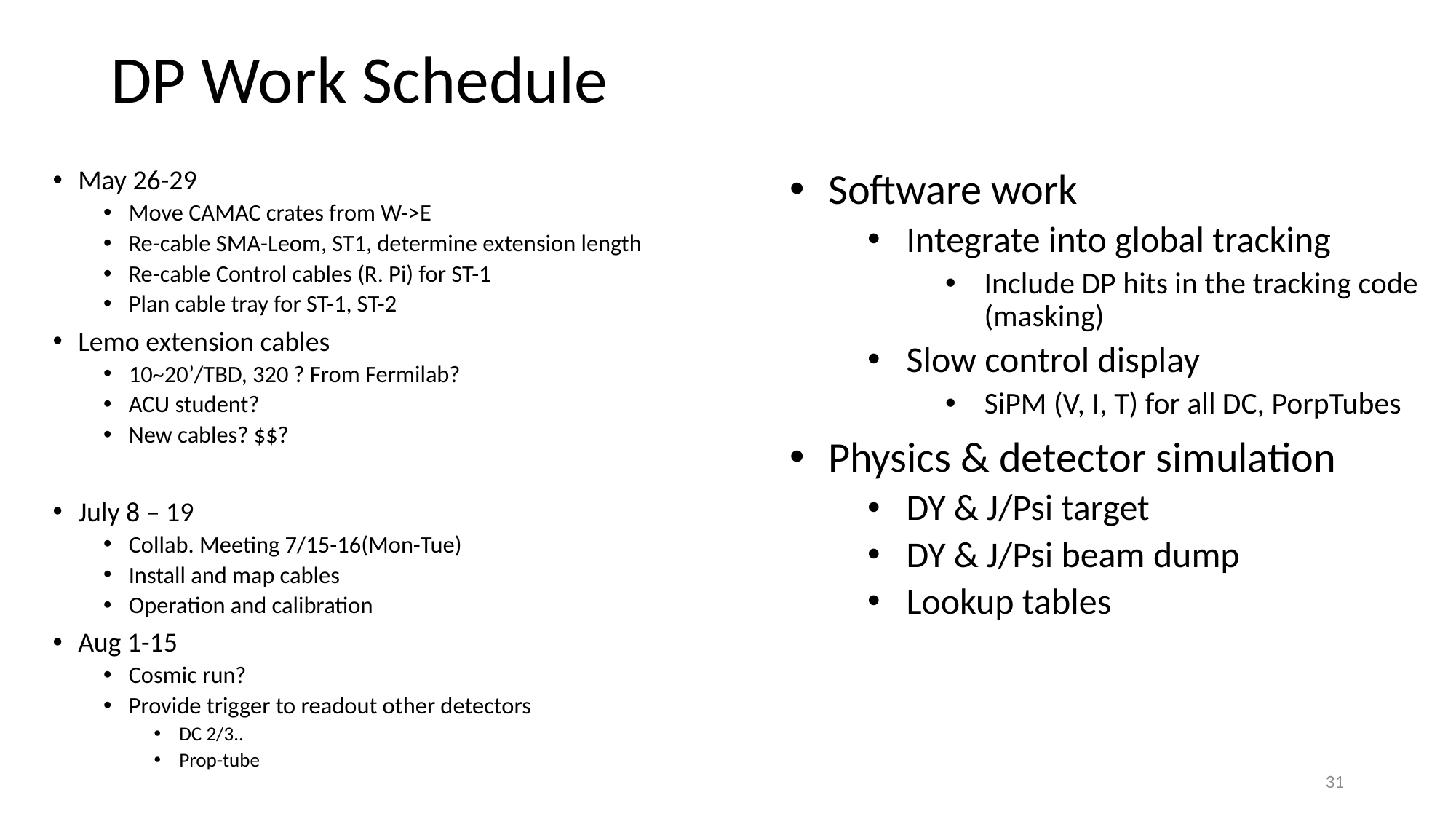

# DP Work Schedule
May 26-29
Move CAMAC crates from W->E
Re-cable SMA-Leom, ST1, determine extension length
Re-cable Control cables (R. Pi) for ST-1
Plan cable tray for ST-1, ST-2
Lemo extension cables
10~20’/TBD, 320 ? From Fermilab?
ACU student?
New cables? $$?

July 8 – 19
Collab. Meeting 7/15-16(Mon-Tue)
Install and map cables
Operation and calibration
Aug 1-15
Cosmic run?
Provide trigger to readout other detectors
DC 2/3..
Prop-tube

Software work
Integrate into global tracking
Include DP hits in the tracking code (masking)
Slow control display
SiPM (V, I, T) for all DC, PorpTubes
Physics & detector simulation
DY & J/Psi target
DY & J/Psi beam dump
Lookup tables

31